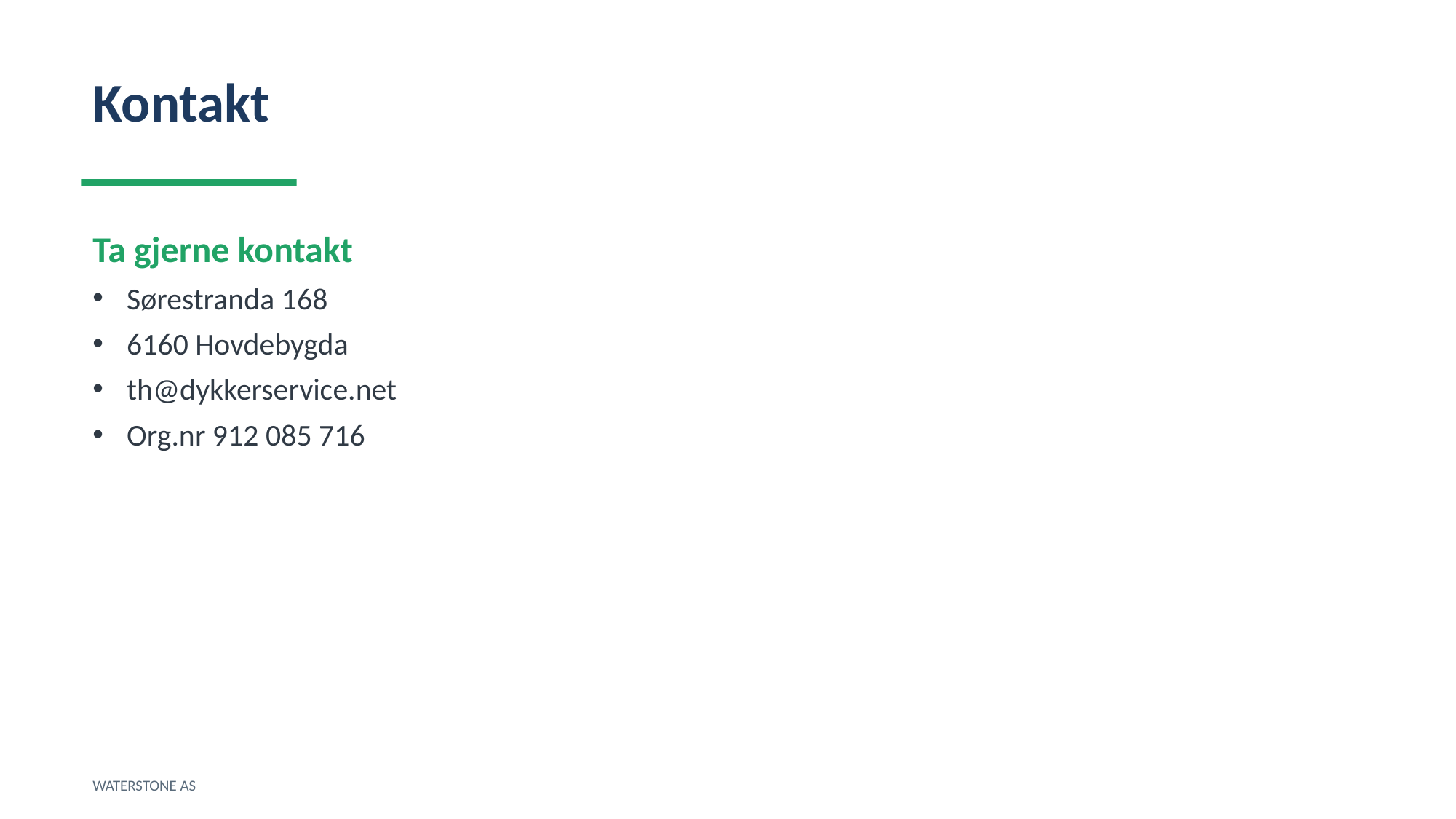

Kontakt

Ta gjerne kontakt
Sørestranda 168
6160 Hovdebygda
th@dykkerservice.net
Org.nr 912 085 716
WATERSTONE AS